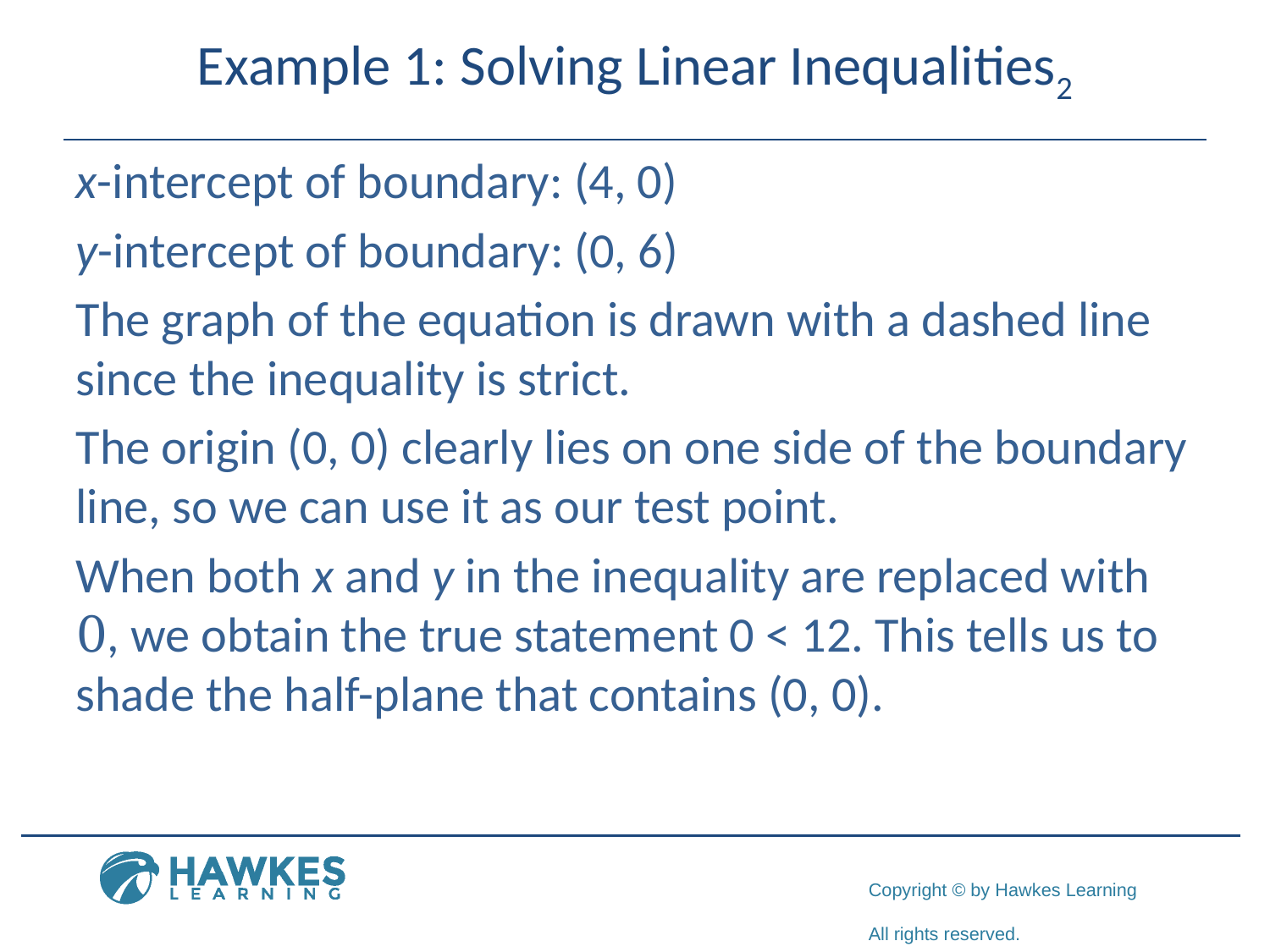

# Example 1: Solving Linear Inequalities2
​x-intercept of boundary: (4, 0)
y-intercept of boundary: (0, 6)
​The graph of the equation is drawn with a dashed line since the inequality is strict.
​The origin (0, 0) clearly lies on one side of the boundary line, so we can use it as our test point.
​When both x and y in the inequality are replaced with 0, we obtain the true statement 0 < 12. This tells us to shade the half-plane that contains (0, 0).
​